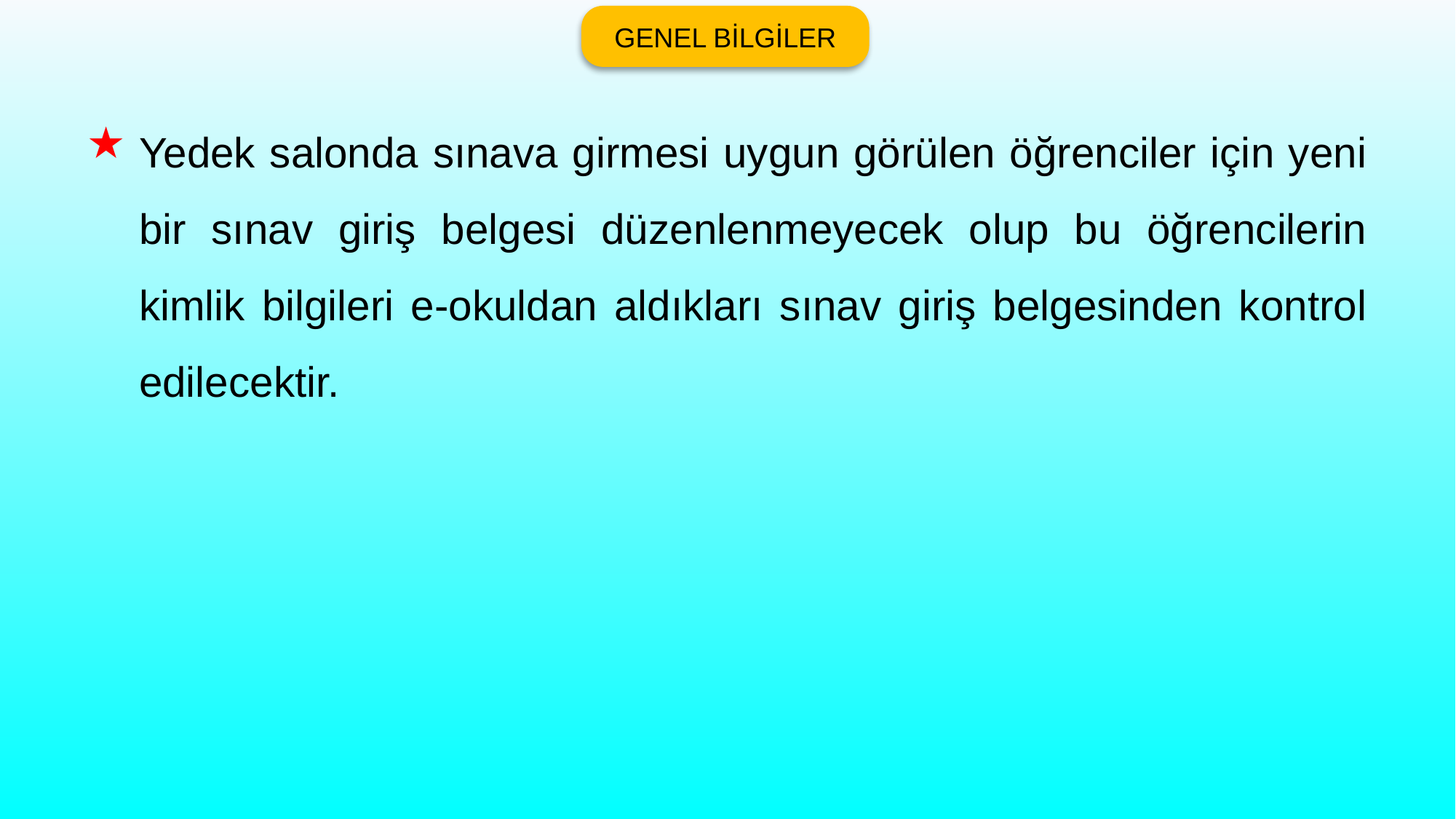

GENEL BİLGİLER
Yedek salonda sınava girmesi uygun görülen öğrenciler için yeni bir sınav giriş belgesi düzenlenmeyecek olup bu öğrencilerin kimlik bilgileri e-okuldan aldıkları sınav giriş belgesinden kontrol edilecektir.